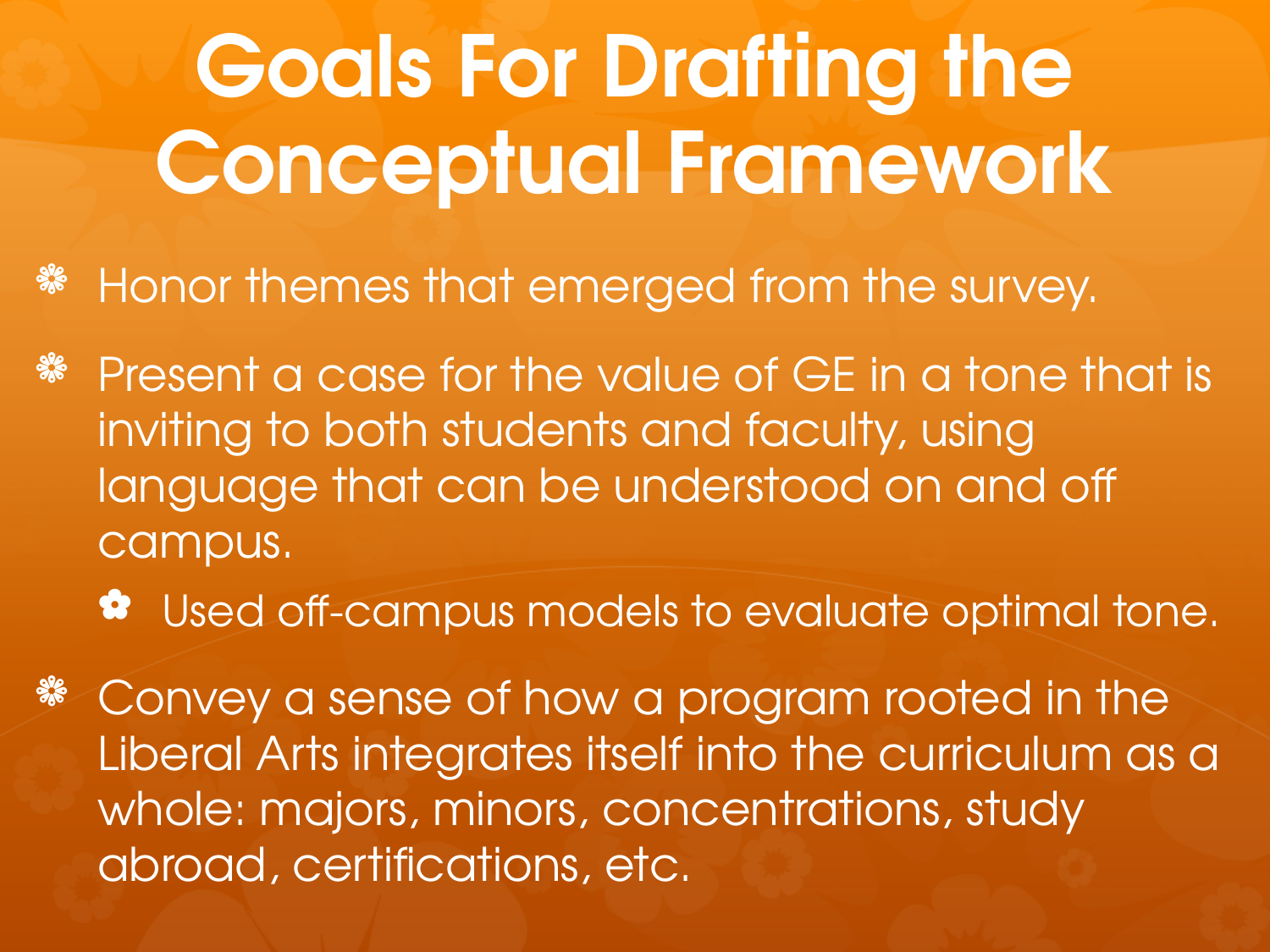

# Goals For Drafting the Conceptual Framework
Honor themes that emerged from the survey.
Present a case for the value of GE in a tone that is inviting to both students and faculty, using language that can be understood on and off campus.
Used off-campus models to evaluate optimal tone.
Convey a sense of how a program rooted in the Liberal Arts integrates itself into the curriculum as a whole: majors, minors, concentrations, study abroad, certifications, etc.